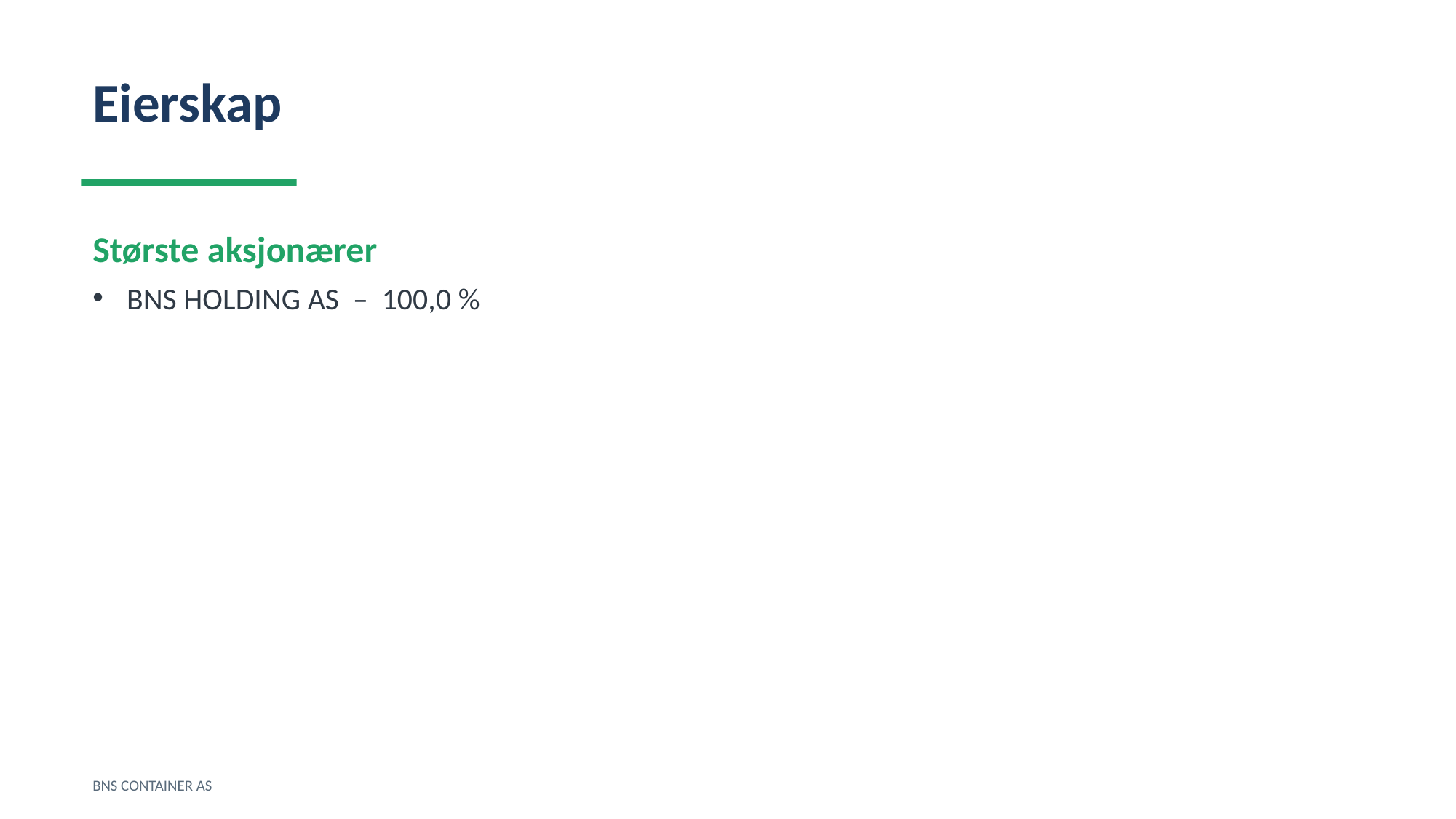

Eierskap

Største aksjonærer
BNS HOLDING AS  –  100,0 %
BNS CONTAINER AS